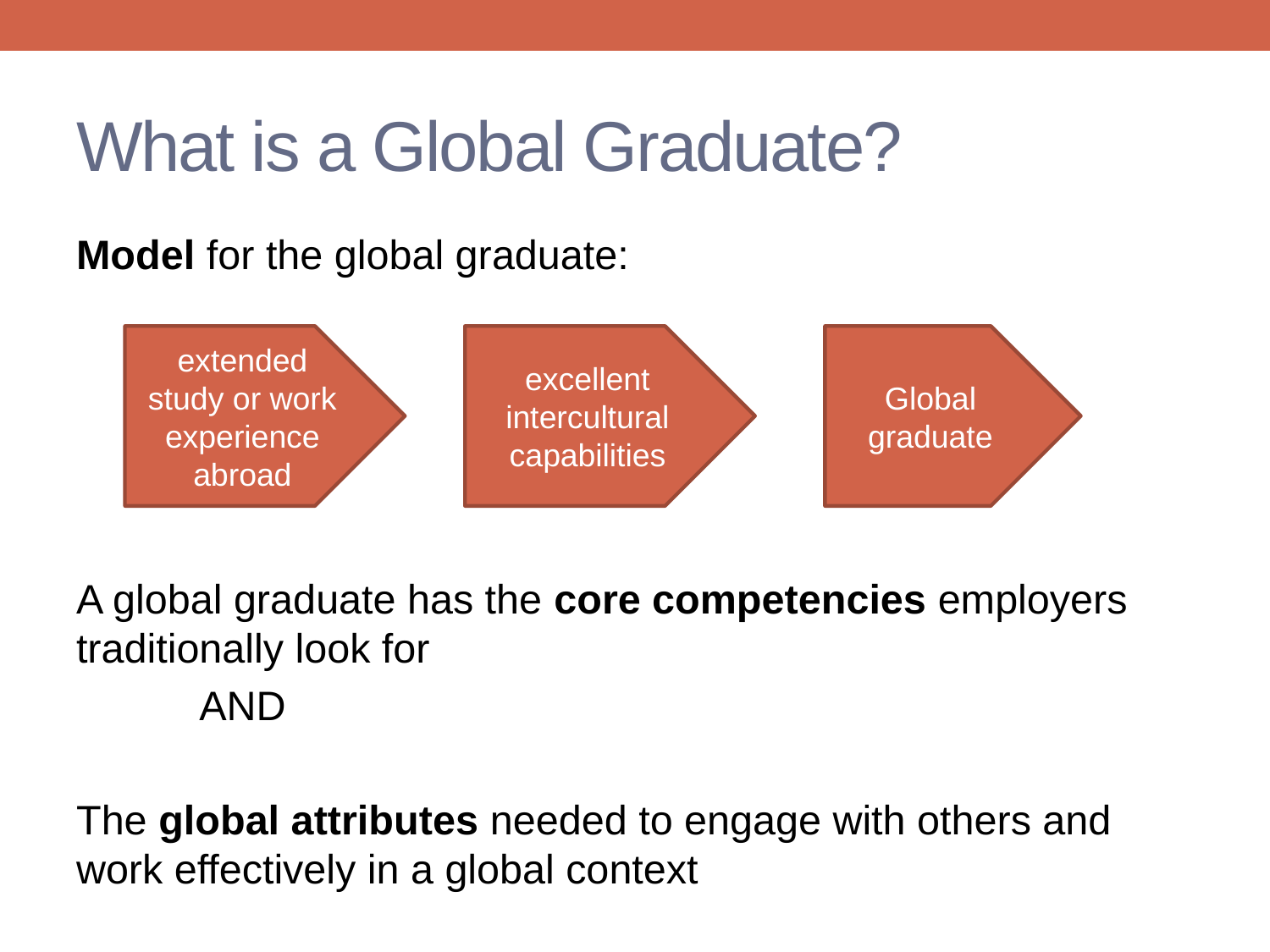

# What is a Global Graduate?
Model for the global graduate:

A global graduate has the core competencies employers traditionally look for
				AND

The global attributes needed to engage with others and work effectively in a global context

extended study or work experience
abroad
excellent
intercultural capabilities
Global graduate